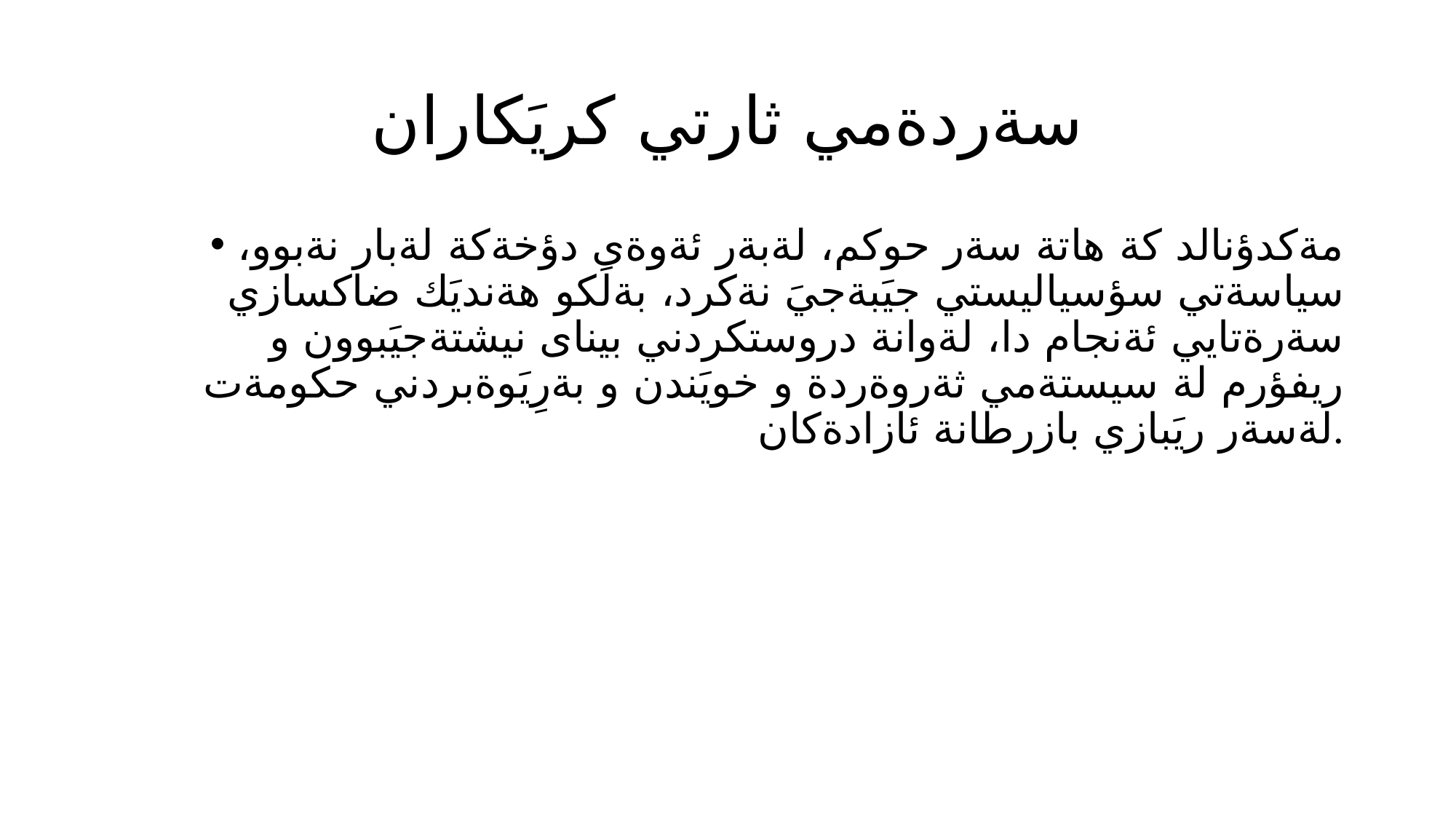

# سةردةمي ثارتي كريَكاران
مةكدؤنالد كة هاتة سةر حوكم، لةبةر ئةوةى دؤخةكة لةبار نةبوو، سياسةتي سؤسياليستي جيَبةجيَ نةكرد، بةلَكو هةنديَك ضاكسازي سةرةتايي ئةنجام دا، لةوانة دروستكردني بيناى نيشتةجيَبوون و ريفؤرم لة سيستةمي ثةروةردة و خويَندن و بةرِيَوةبردني حكومةت لةسةر ريَبازي بازرطانة ئازادةكان.